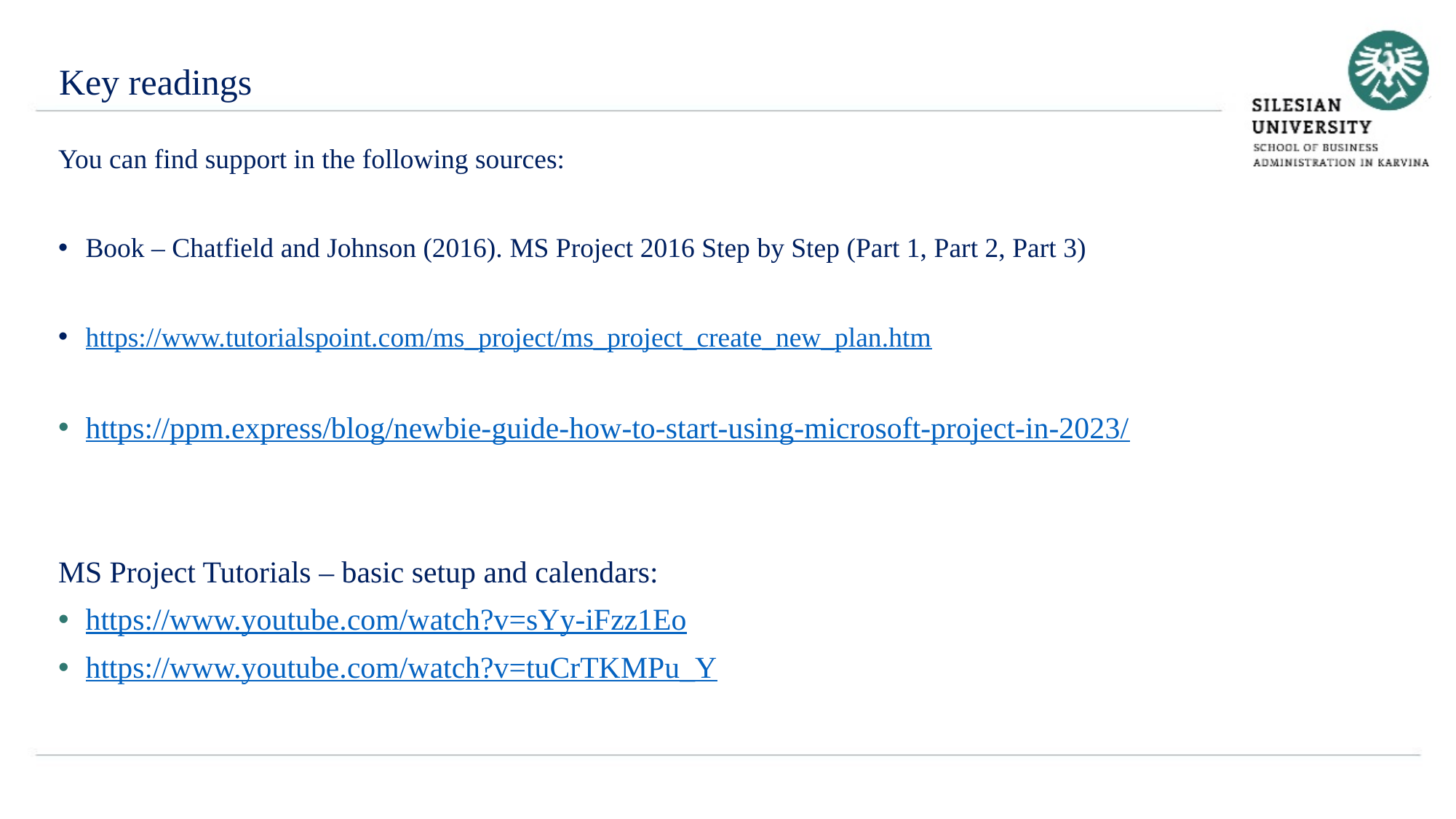

Key readings
You can find support in the following sources:

Book – Chatfield and Johnson (2016). MS Project 2016 Step by Step (Part 1, Part 2, Part 3)

https://www.tutorialspoint.com/ms_project/ms_project_create_new_plan.htm

https://ppm.express/blog/newbie-guide-how-to-start-using-microsoft-project-in-2023/

MS Project Tutorials – basic setup and calendars:
https://www.youtube.com/watch?v=sYy-iFzz1Eo
https://www.youtube.com/watch?v=tuCrTKMPu_Y